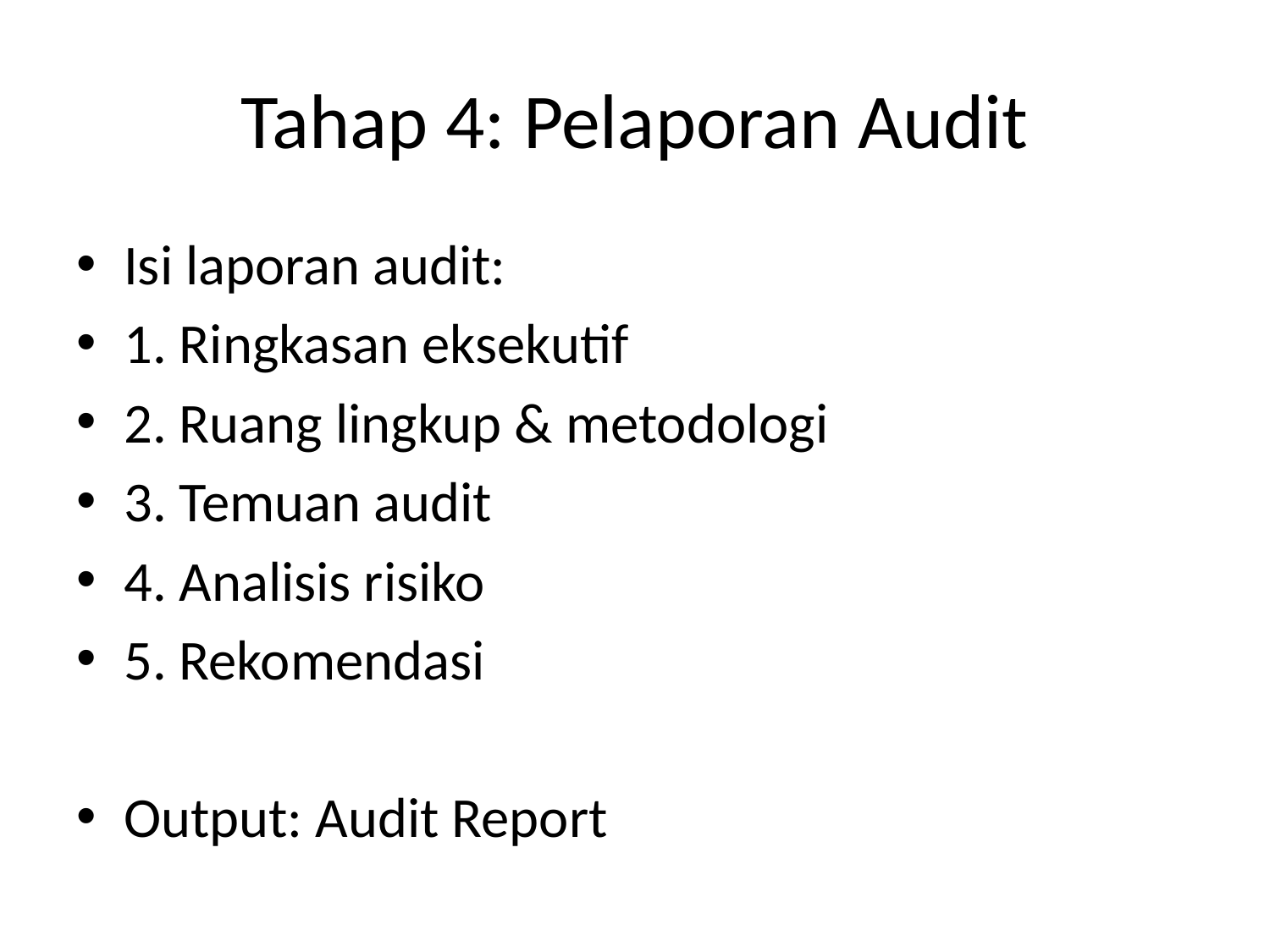

# Tahap 4: Pelaporan Audit
Isi laporan audit:
1. Ringkasan eksekutif
2. Ruang lingkup & metodologi
3. Temuan audit
4. Analisis risiko
5. Rekomendasi

Output: Audit Report